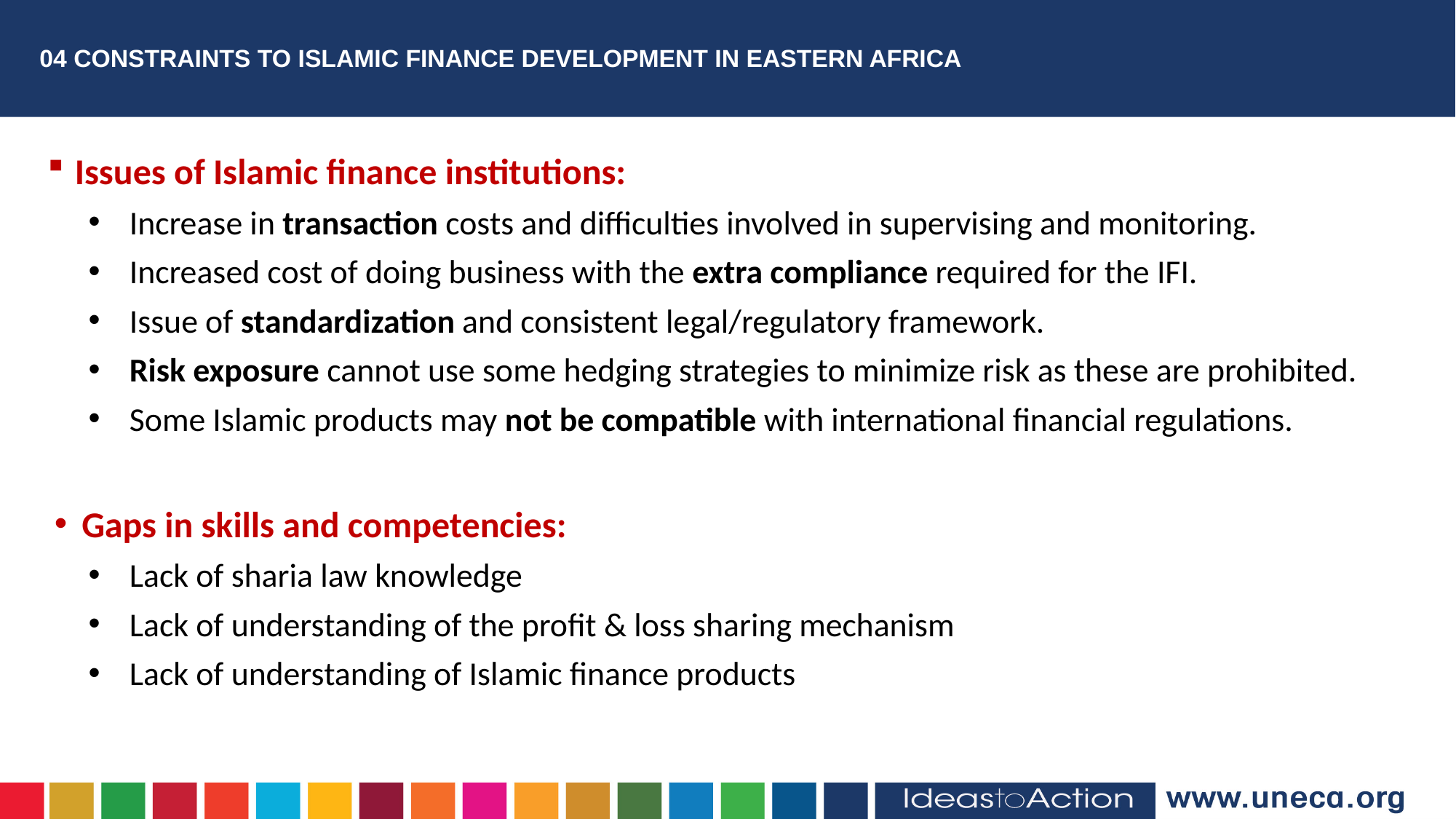

# 04 CONSTRAINTS TO ISLAMIC FINANCE DEVELOPMENT IN EASTERN AFRICA
Issues of Islamic finance institutions:
Increase in transaction costs and difficulties involved in supervising and monitoring.
Increased cost of doing business with the extra compliance required for the IFI.
Issue of standardization and consistent legal/regulatory framework.
Risk exposure cannot use some hedging strategies to minimize risk as these are prohibited.
Some Islamic products may not be compatible with international financial regulations.

Gaps in skills and competencies:
Lack of sharia law knowledge
Lack of understanding of the profit & loss sharing mechanism
Lack of understanding of Islamic finance products